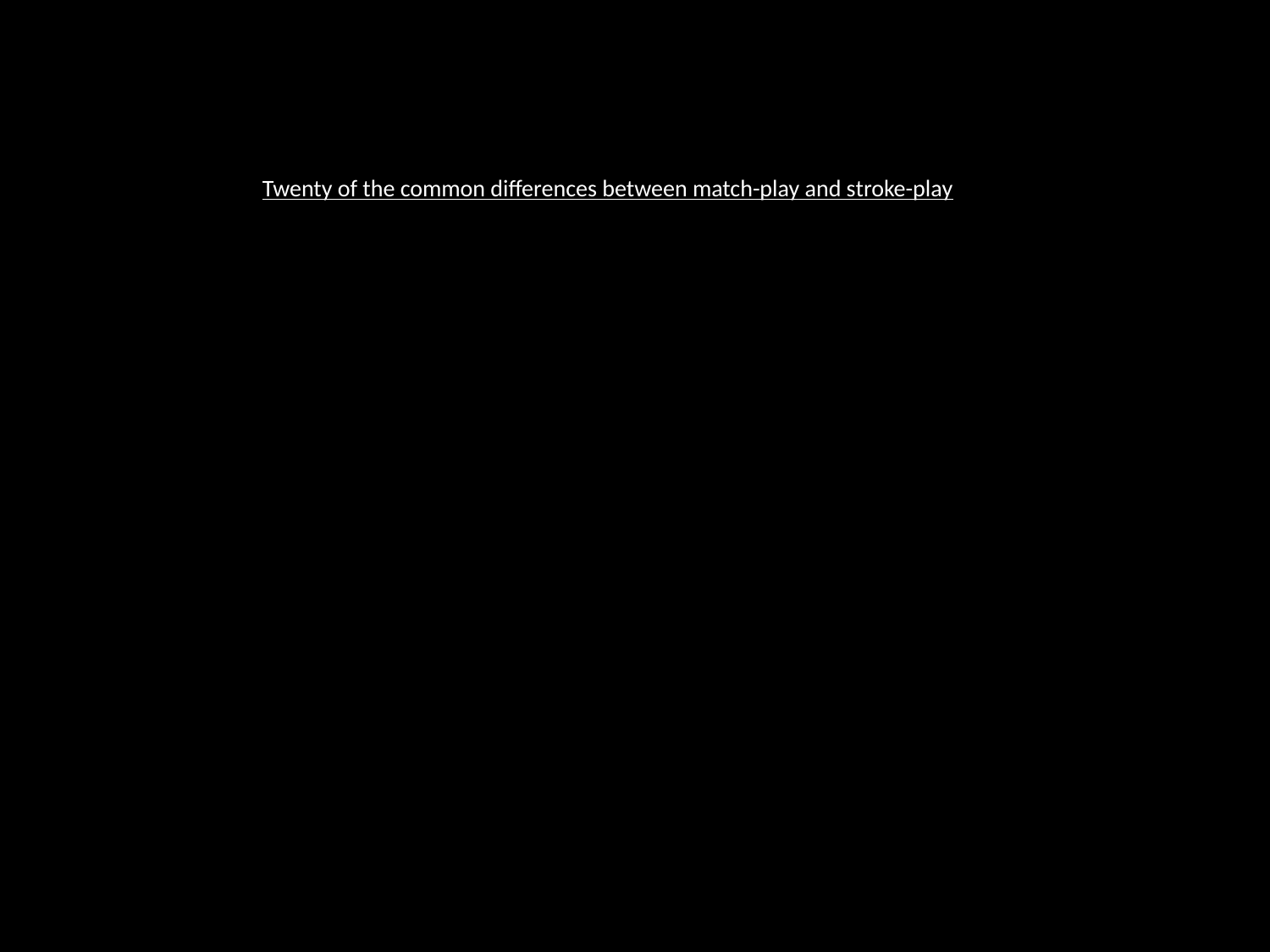

# Twenty of the common differences between match-play and stroke-play